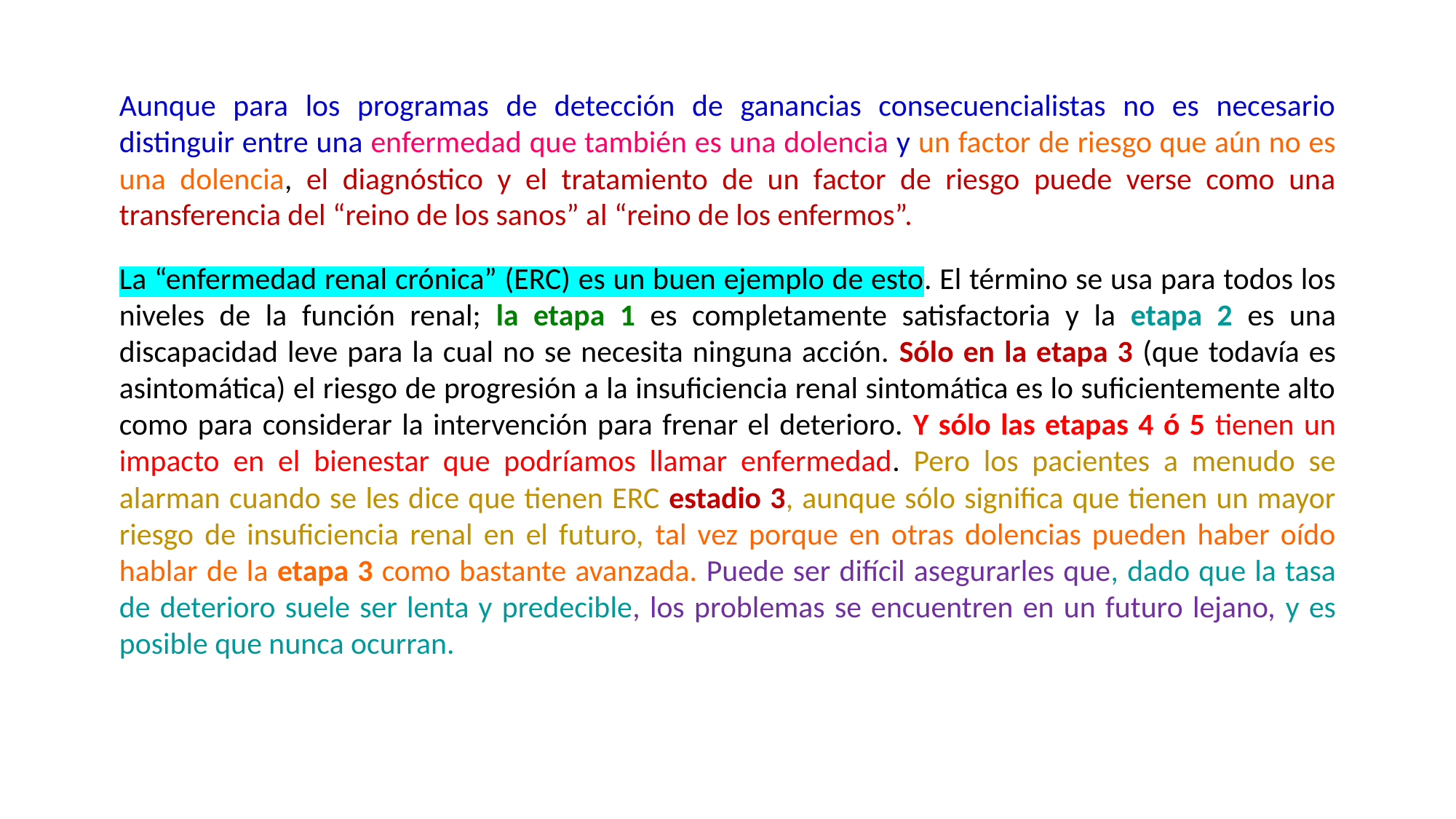

Aunque para los programas de detección de ganancias consecuencialistas no es necesario distinguir entre una enfermedad que también es una dolencia y un factor de riesgo que aún no es una dolencia, el diagnóstico y el tratamiento de un factor de riesgo puede verse como una transferencia del “reino de los sanos” al “reino de los enfermos”.
La “enfermedad renal crónica” (ERC) es un buen ejemplo de esto. El término se usa para todos los niveles de la función renal; la etapa 1 es completamente satisfactoria y la etapa 2 es una discapacidad leve para la cual no se necesita ninguna acción. Sólo en la etapa 3 (que todavía es asintomática) el riesgo de progresión a la insuficiencia renal sintomática es lo suficientemente alto como para considerar la intervención para frenar el deterioro. Y sólo las etapas 4 ó 5 tienen un impacto en el bienestar que podríamos llamar enfermedad. Pero los pacientes a menudo se alarman cuando se les dice que tienen ERC estadio 3, aunque sólo significa que tienen un mayor riesgo de insuficiencia renal en el futuro, tal vez porque en otras dolencias pueden haber oído hablar de la etapa 3 como bastante avanzada. Puede ser difícil asegurarles que, dado que la tasa de deterioro suele ser lenta y predecible, los problemas se encuentren en un futuro lejano, y es posible que nunca ocurran.